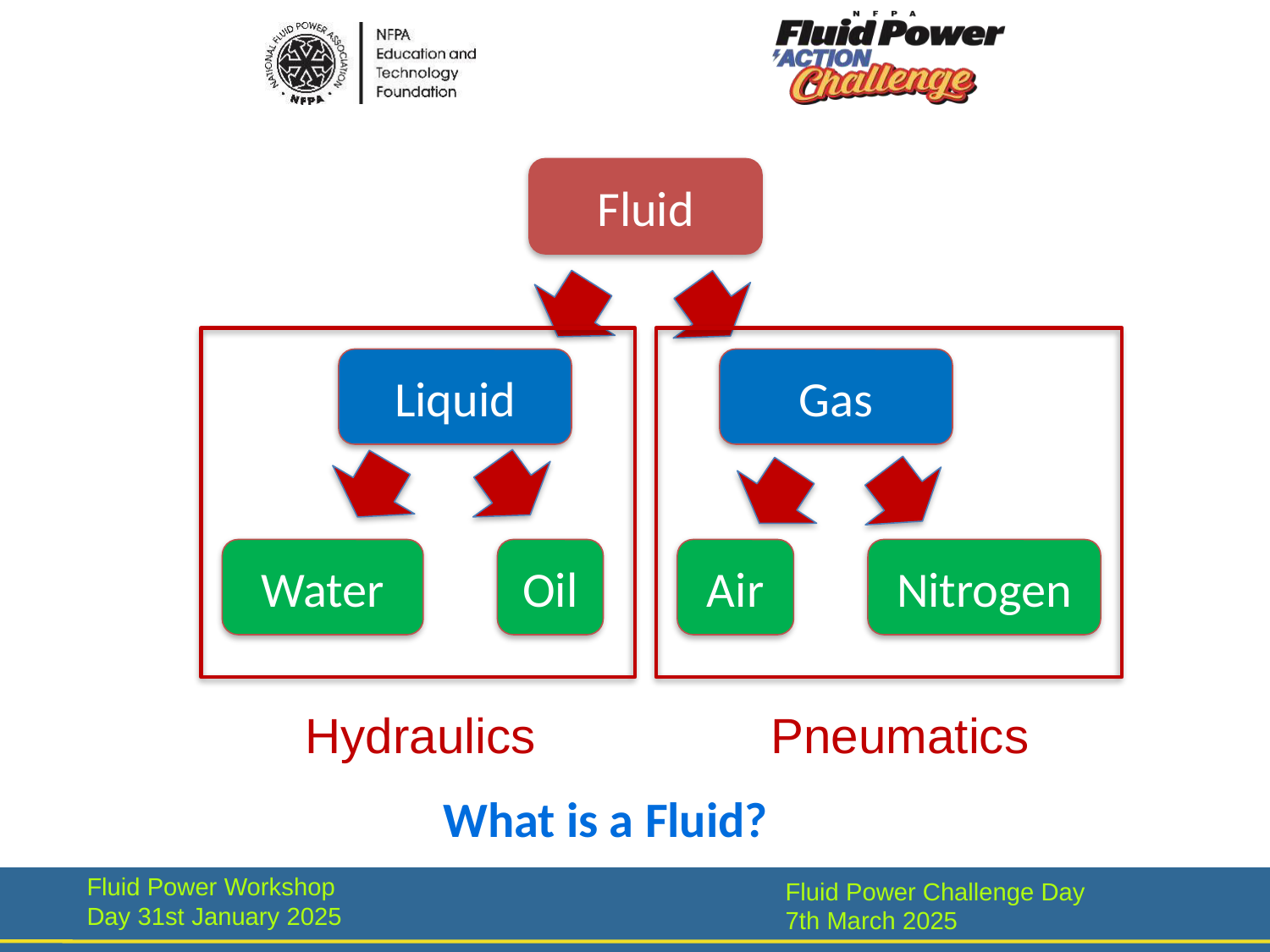

Fluid

Liquid
Gas

Water
Oil
Air
Nitrogen
Hydraulics
Pneumatics
What is a Fluid?
Fluid Power Workshop Day 31st January 2025
Fluid Power Challenge Day 7th March 2025